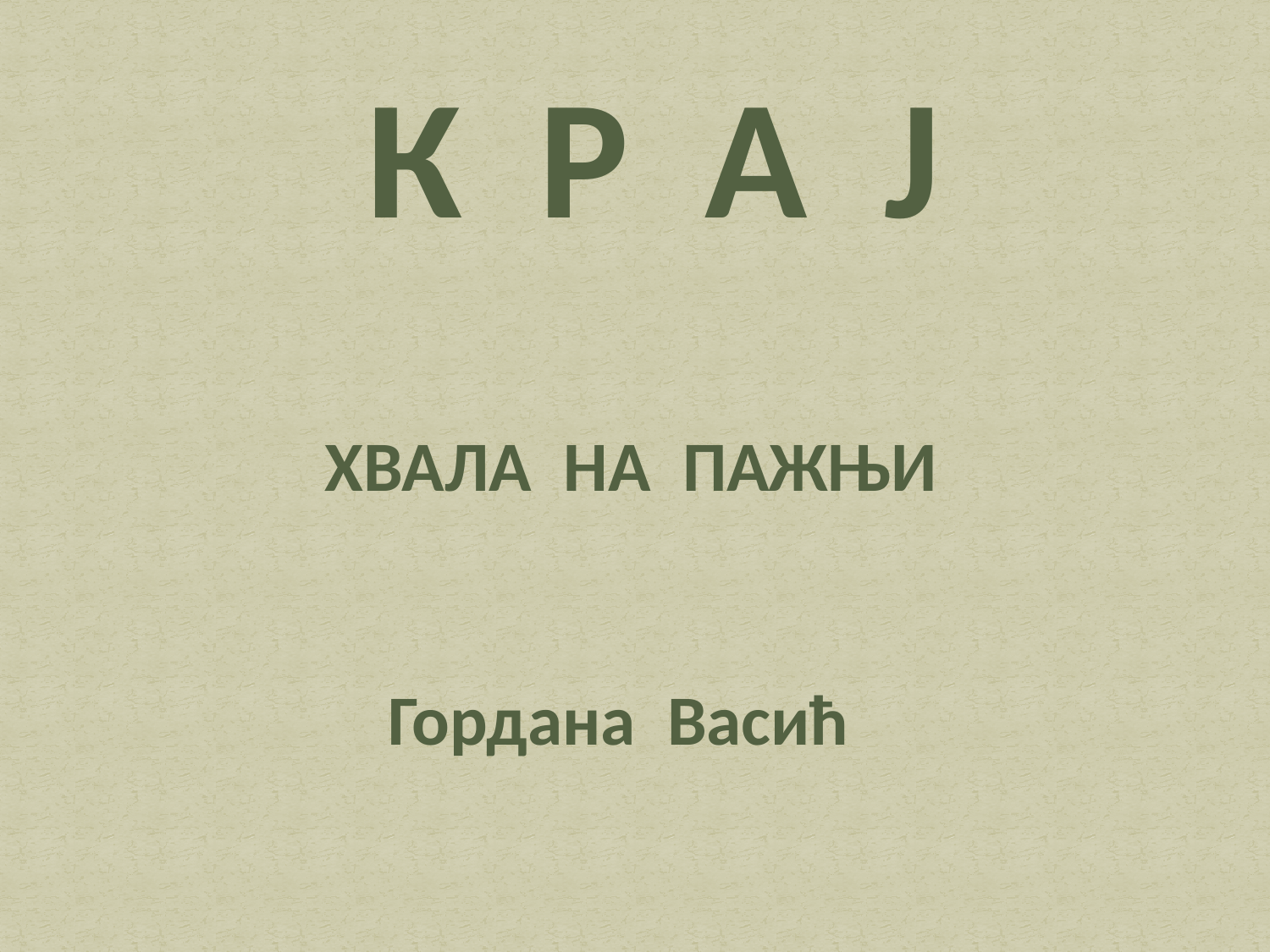

К  Р  А  Ј

       ХВАЛА  НА  ПАЖЊИ

           Гордана  Васић

         Уљма, март 2014.